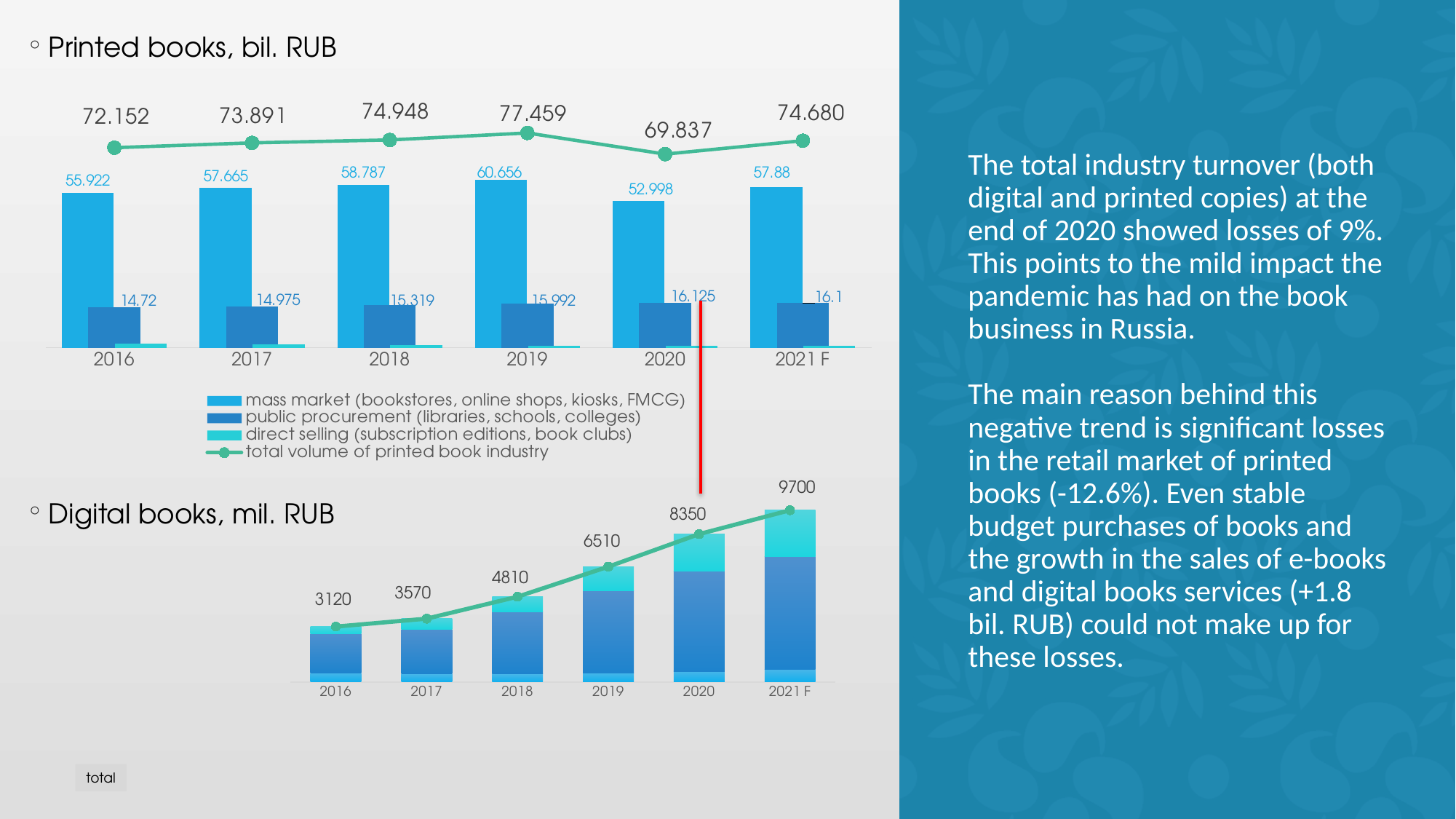

# The total industry turnover (both digital and printed copies) at the end of 2020 showed losses of 9%. This points to the mild impact the pandemic has had on the book business in Russia. The main reason behind this negative trend is significant losses in the retail market of printed books (-12.6%). Even stable budget purchases of books and the growth in the sales of e-books and digital books services (+1.8 bil. RUB) could not make up for these losses.
Printed books, bil. RUB

### Chart

| Category | mass market (bookstores, online shops, kiosks, FMCG)  | public procurement (libraries, schools, colleges) | direct selling (subscription editions, book clubs) | total volume of printed book industry |
|---|---|---|---|---|
| 2016 | 55.922 | 14.72 | 1.51 | 72.152 |
| 2017 | 57.665 | 14.975 | 1.251 | 73.891 |
| 2018 | 58.787 | 15.319 | 0.842 | 74.948 |
| 2019 | 60.656 | 15.992 | 0.811 | 77.459 |
| 2020 | 52.998 | 16.125 | 0.714 | 69.837 |
| 2021 F | 57.88 | 16.1 | 0.7 | 74.68 |

### Chart

| Category | B2B (EBS) | В2С (e-book|trade market ) | В2С (audio book|trade market ) | summa |
|---|---|---|---|---|
| 2016 | 500.0 | 2200.0 | 420.0 | 3120.0 |
| 2017 | 450.0 | 2520.0 | 600.0 | 3570.0 |
| 2018 | 460.0 | 3500.0 | 850.0 | 4810.0 |
| 2019 | 500.0 | 4660.0 | 1350.0 | 6510.0 |
| 2020 | 600.0 | 5650.0 | 2100.0 | 8350.0 |
| 2021 F | 700.0 | 6400.0 | 2600.0 | 9700.0 |
Digital books, mil. RUB
total